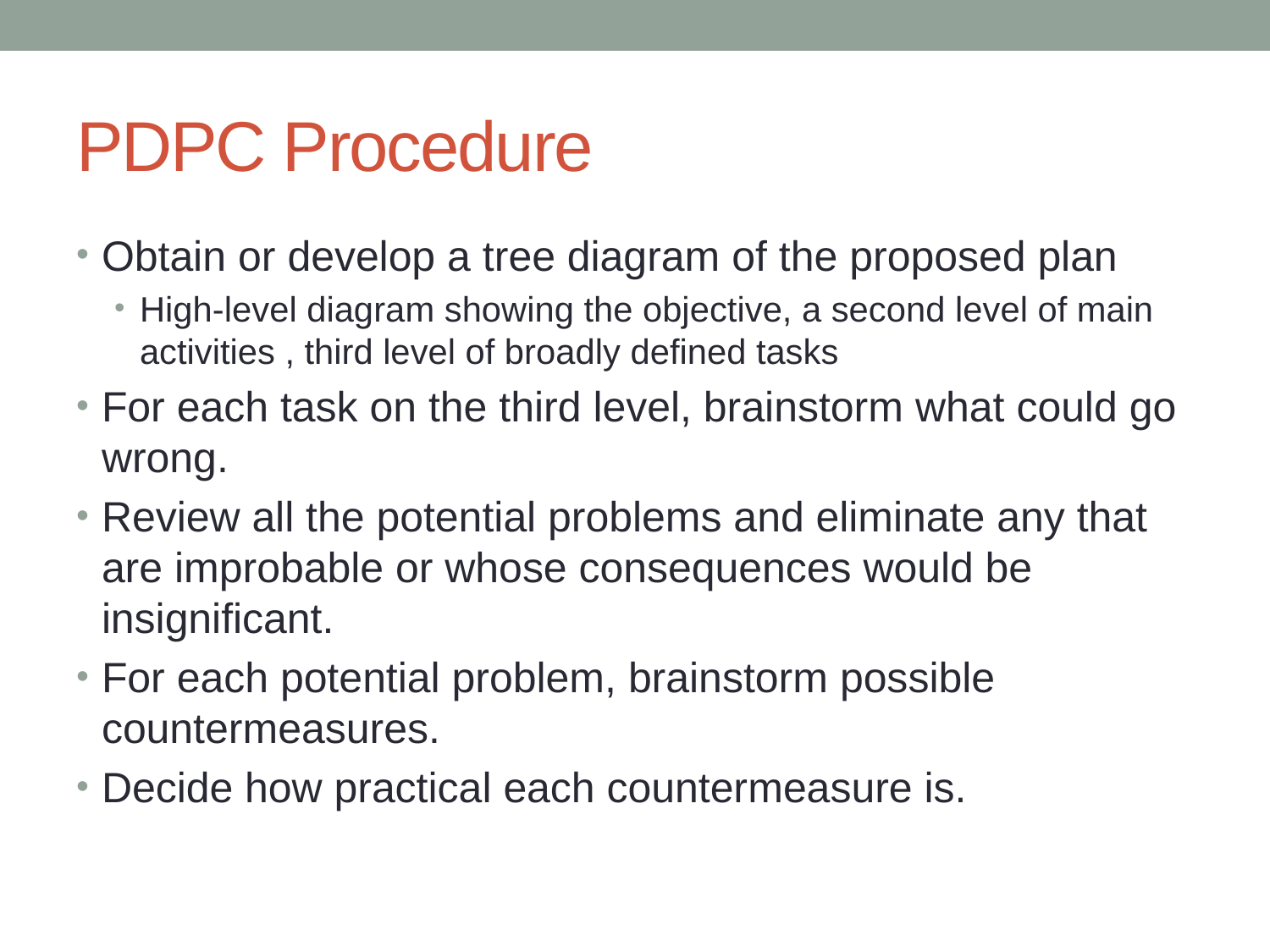

# PDPC Procedure
Obtain or develop a tree diagram of the proposed plan
High-level diagram showing the objective, a second level of main activities , third level of broadly defined tasks
For each task on the third level, brainstorm what could go wrong.
Review all the potential problems and eliminate any that are improbable or whose consequences would be insignificant.
For each potential problem, brainstorm possible countermeasures.
Decide how practical each countermeasure is.